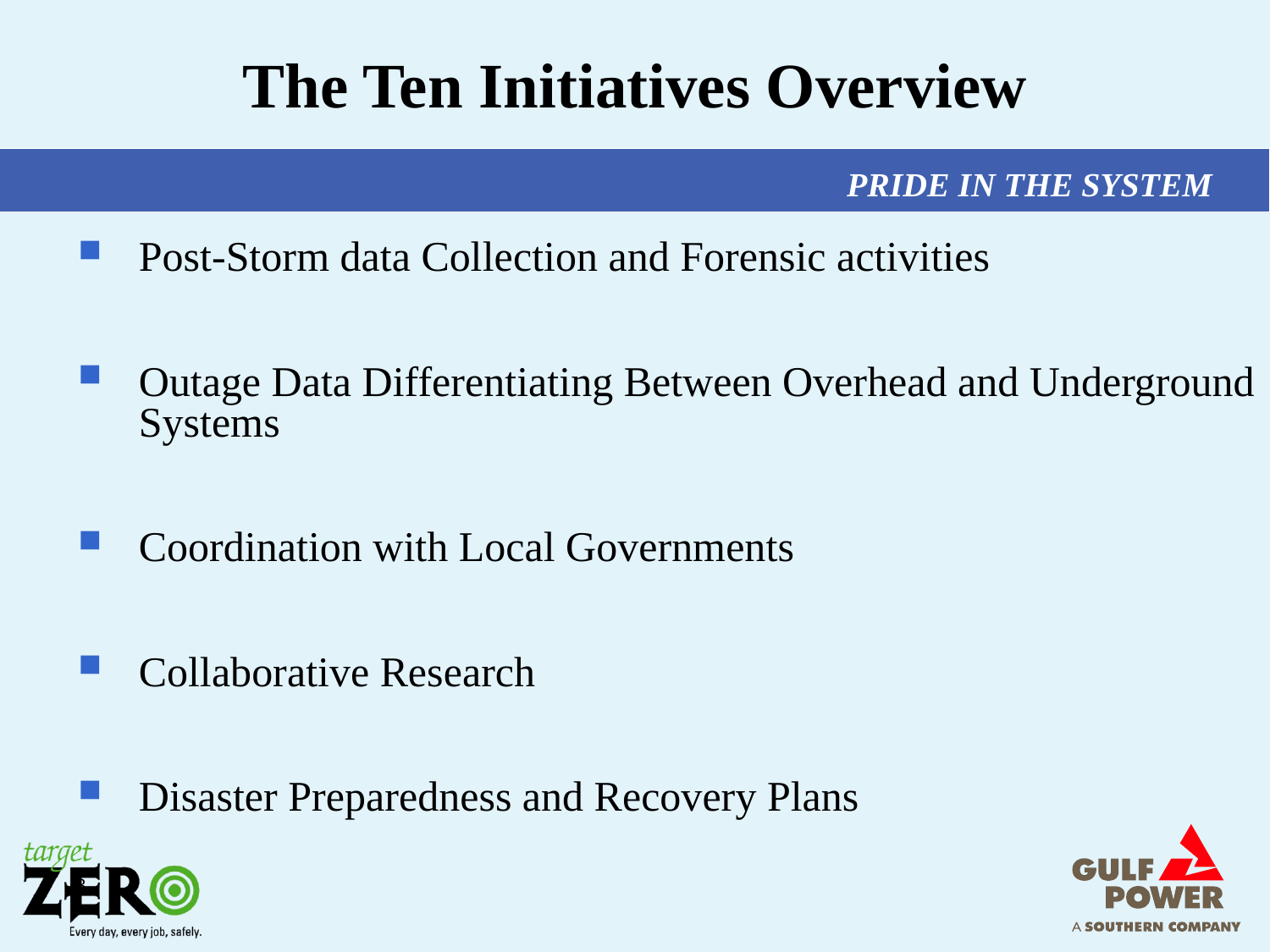

# The Ten Initiatives Overview
Post-Storm data Collection and Forensic activities

Outage Data Differentiating Between Overhead and Underground Systems

Coordination with Local Governments

Collaborative Research

Disaster Preparedness and Recovery Plans

3